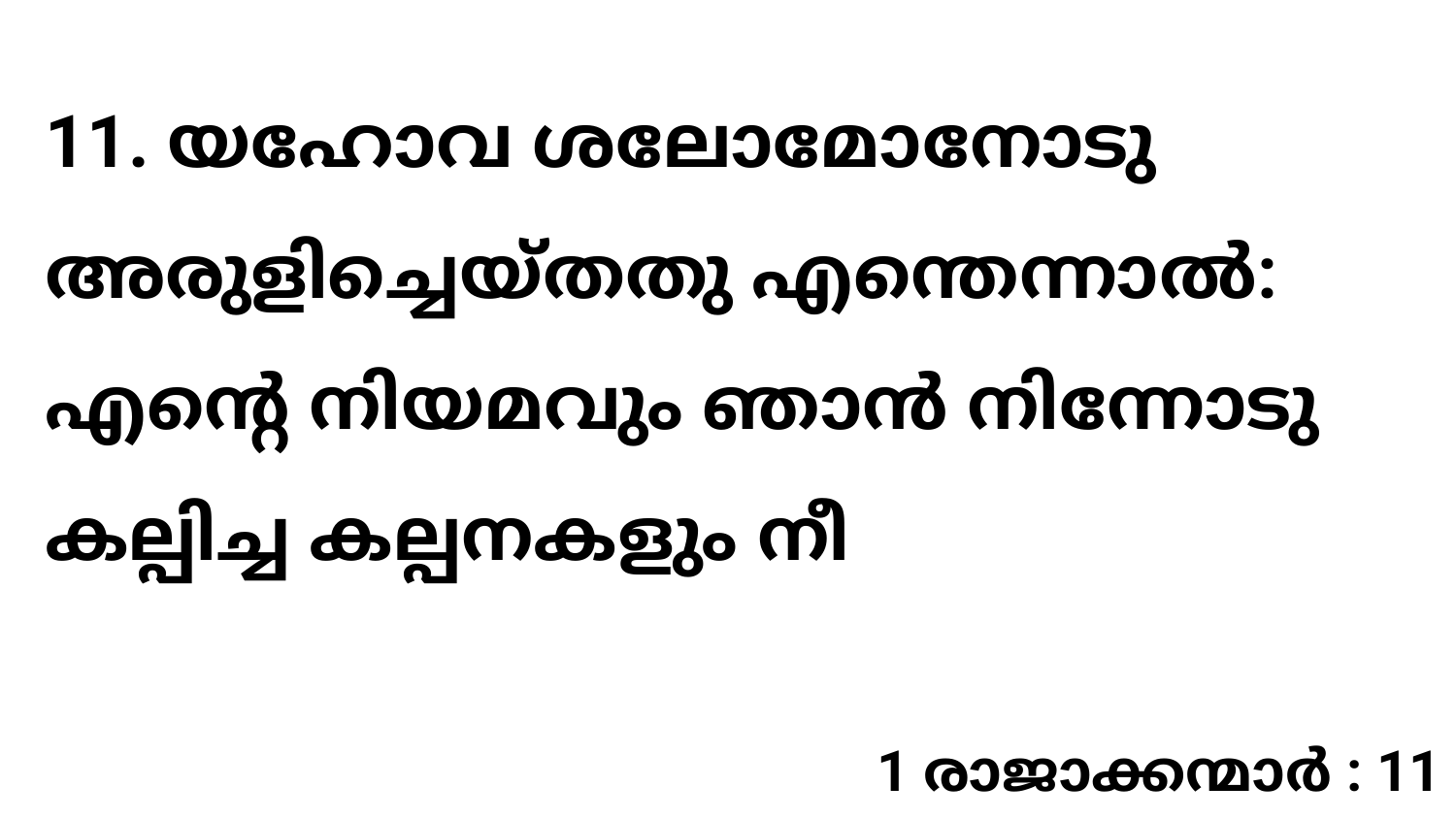

11. യഹോവ ശലോമോനോടു അരുളിച്ചെയ്തതു എന്തെന്നാൽ: എന്റെ നിയമവും ഞാൻ നിന്നോടു കല്പിച്ച കല്പനകളും നീ
1 രാജാക്കന്മാർ : 11